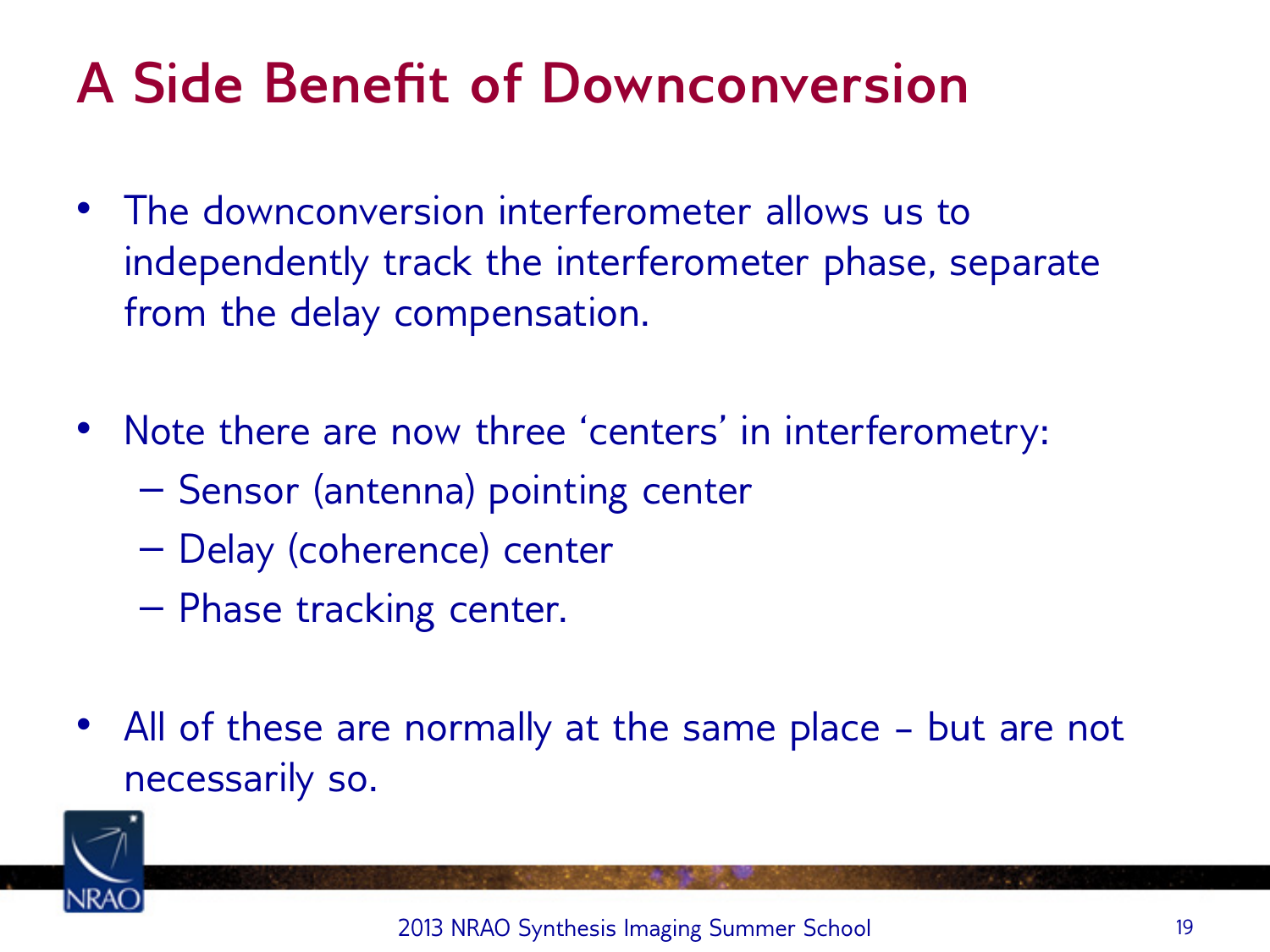

# A Side Benefit of Downconversion
The downconversion interferometer allows us to independently track the interferometer phase, separate from the delay compensation.

Note there are now three ‘centers’ in interferometry:
Sensor (antenna) pointing center
Delay (coherence) center
Phase tracking center.

All of these are normally at the same place – but are not necessarily so.
19
2013 NRAO Synthesis Imaging Summer School